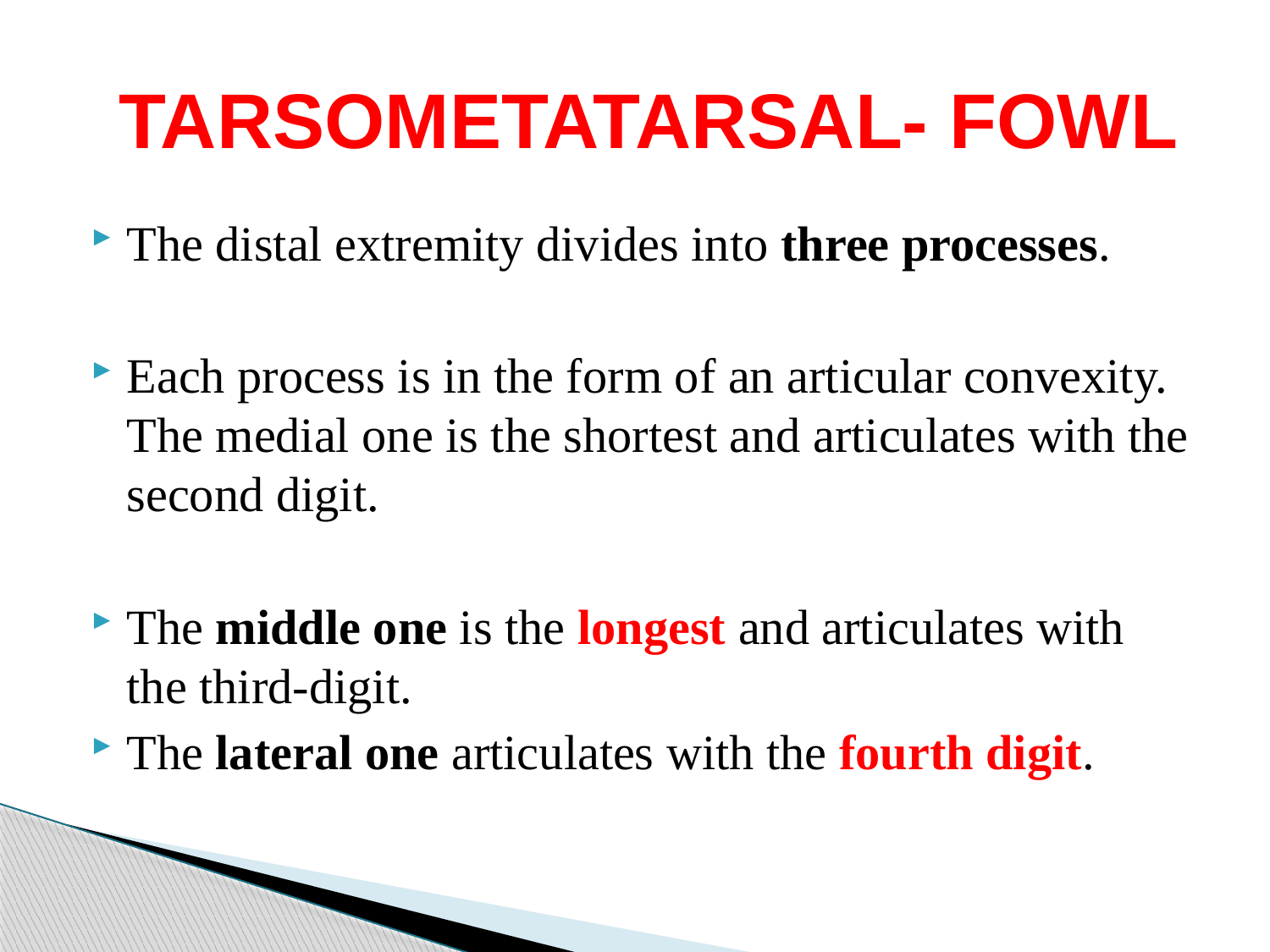

# TARSOMETATARSAL- FOWL
The distal extremity divides into three processes.

Each process is in the form of an articular convexity. The medial one is the shortest and articulates with the second digit.

The middle one is the longest and articulates with the third-digit.
The lateral one articulates with the fourth digit.